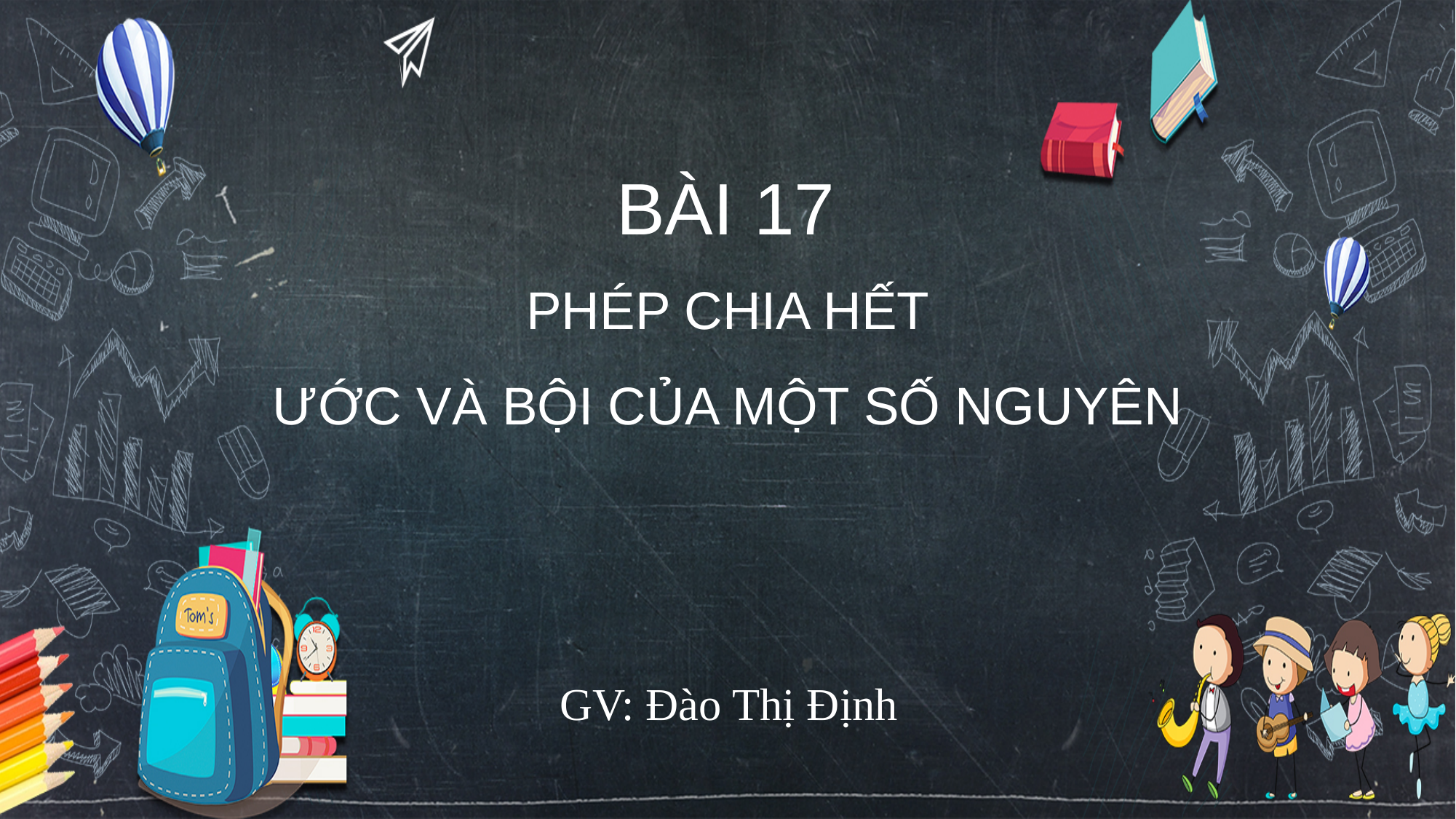

BÀI 17
PHÉP CHIA HẾT
ƯỚC VÀ BỘI CỦA MỘT SỐ NGUYÊN
GV: Đào Thị Định